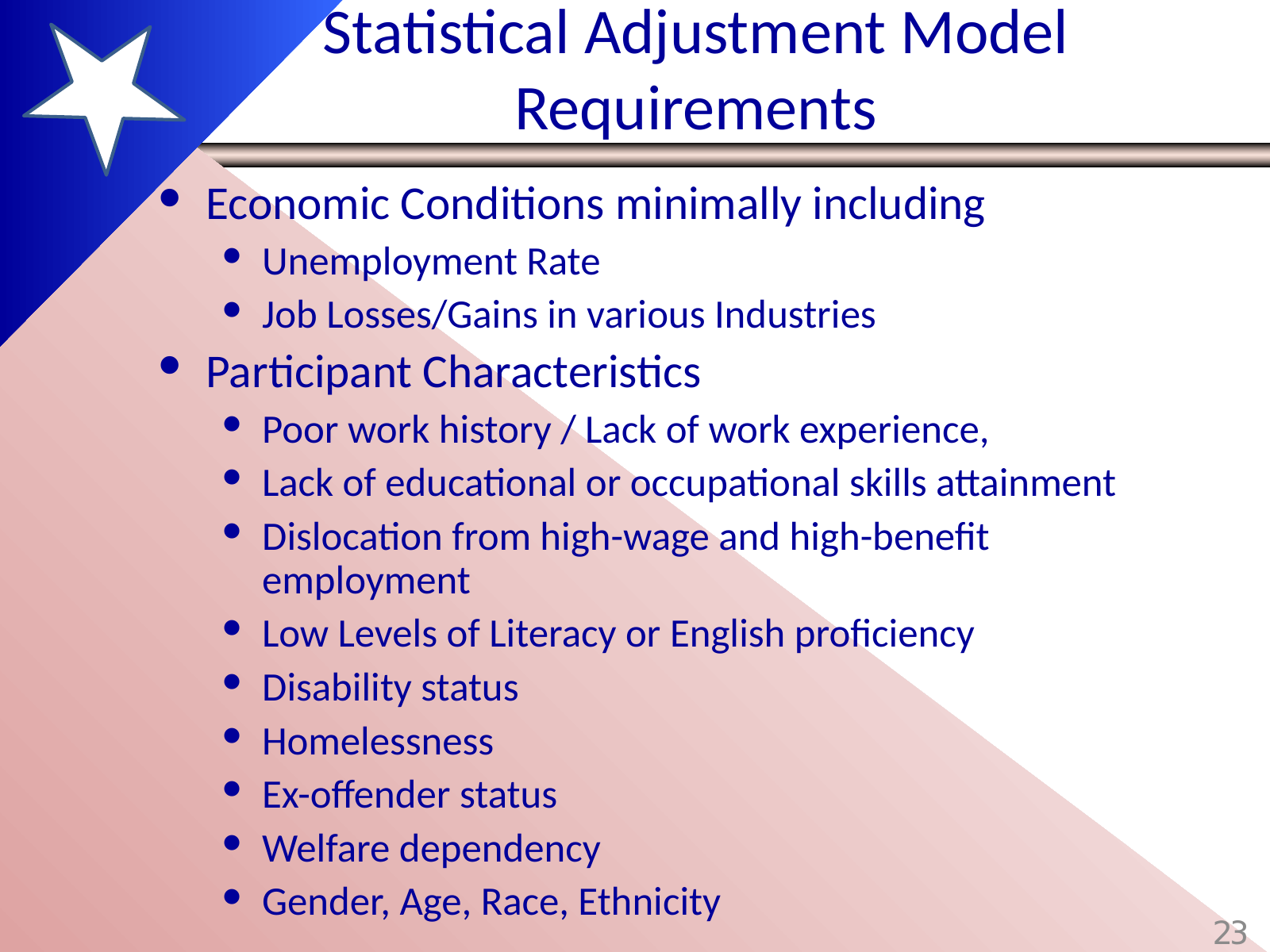

# Statistical Adjustment Model Requirements
Economic Conditions minimally including
Unemployment Rate
Job Losses/Gains in various Industries
Participant Characteristics
Poor work history / Lack of work experience,
Lack of educational or occupational skills attainment
Dislocation from high-wage and high-benefit employment
Low Levels of Literacy or English proficiency
Disability status
Homelessness
Ex-offender status
Welfare dependency
Gender, Age, Race, Ethnicity
23